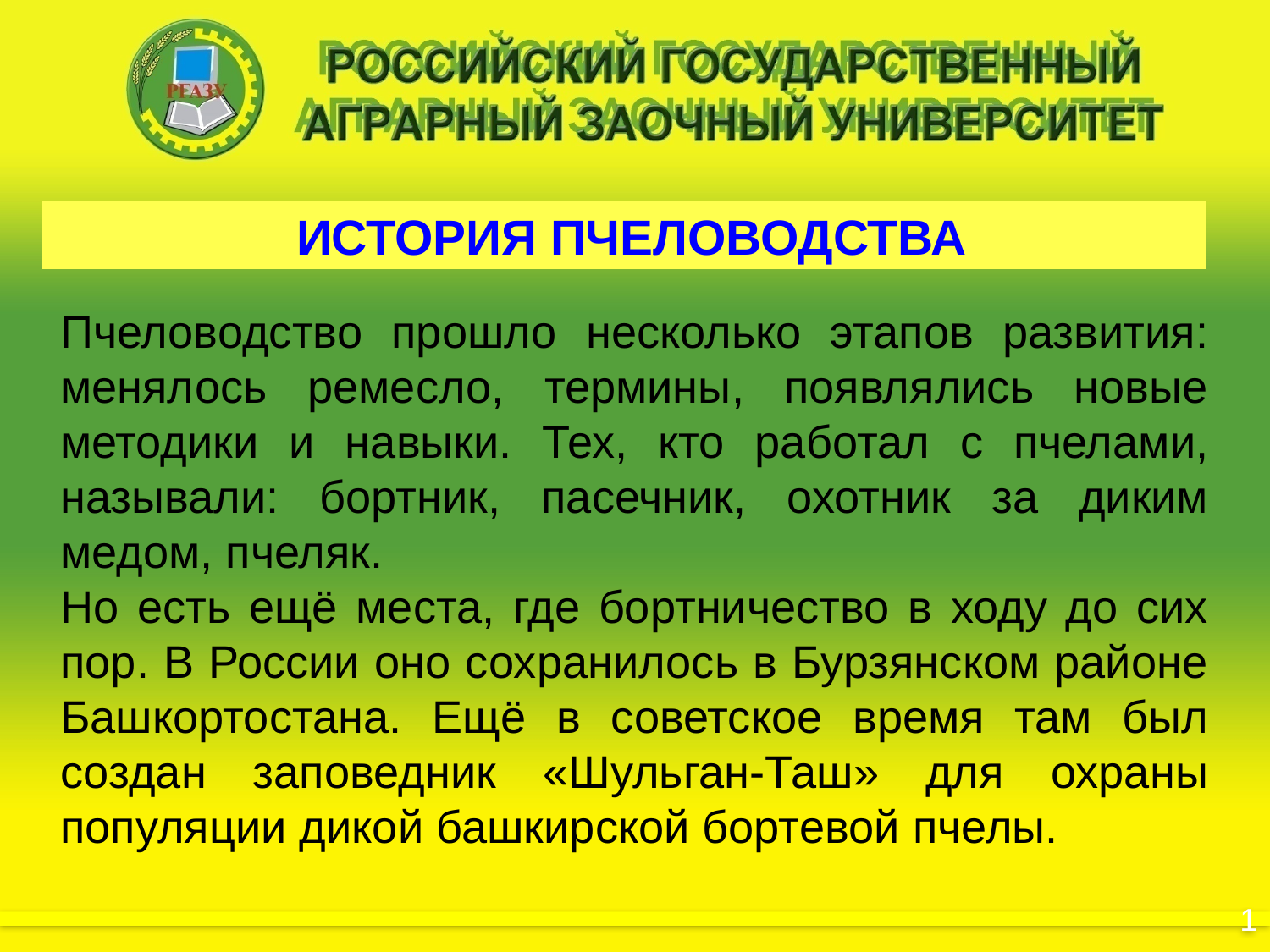

ИСТОРИЯ ПЧЕЛОВОДСТВА
Пчеловодство прошло несколько этапов развития: менялось ремесло, термины, появлялись новые методики и навыки. Тех, кто работал с пчелами, называли: бортник, пасечник, охотник за диким медом, пчеляк.
Но есть ещё места, где бортничество в ходу до сих пор. В России оно сохранилось в Бурзянском районе Башкортостана. Ещё в советское время там был создан заповедник «Шульган-Таш» для охраны популяции дикой башкирской бортевой пчелы.

						1